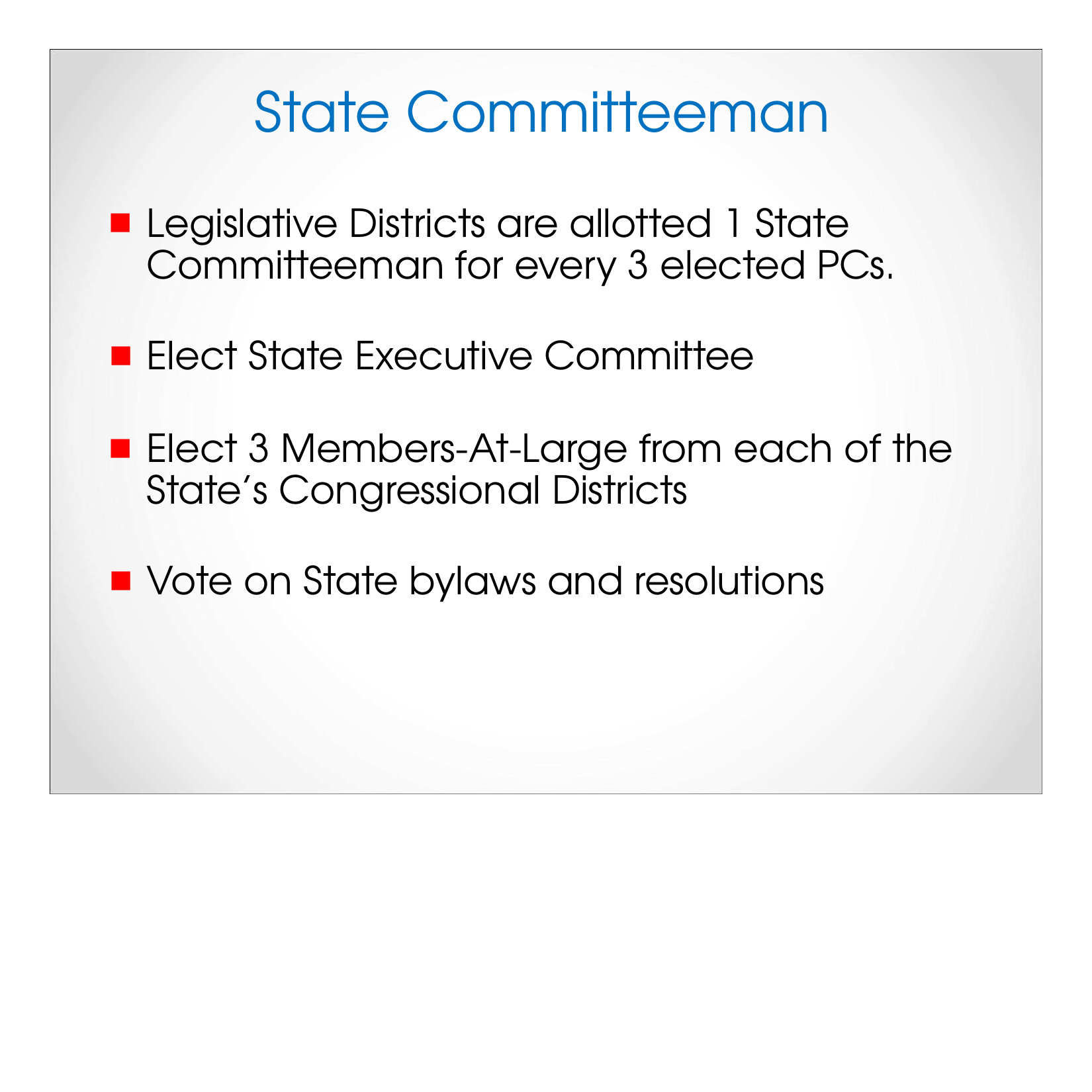

# State Committeeman
Legislative Districts are allotted 1 State Committeeman for every 3 elected PCs.

Elect State Executive Committee

Elect 3 Members-At-Large from each of the State’s Congressional Districts

Vote on State bylaws and resolutions